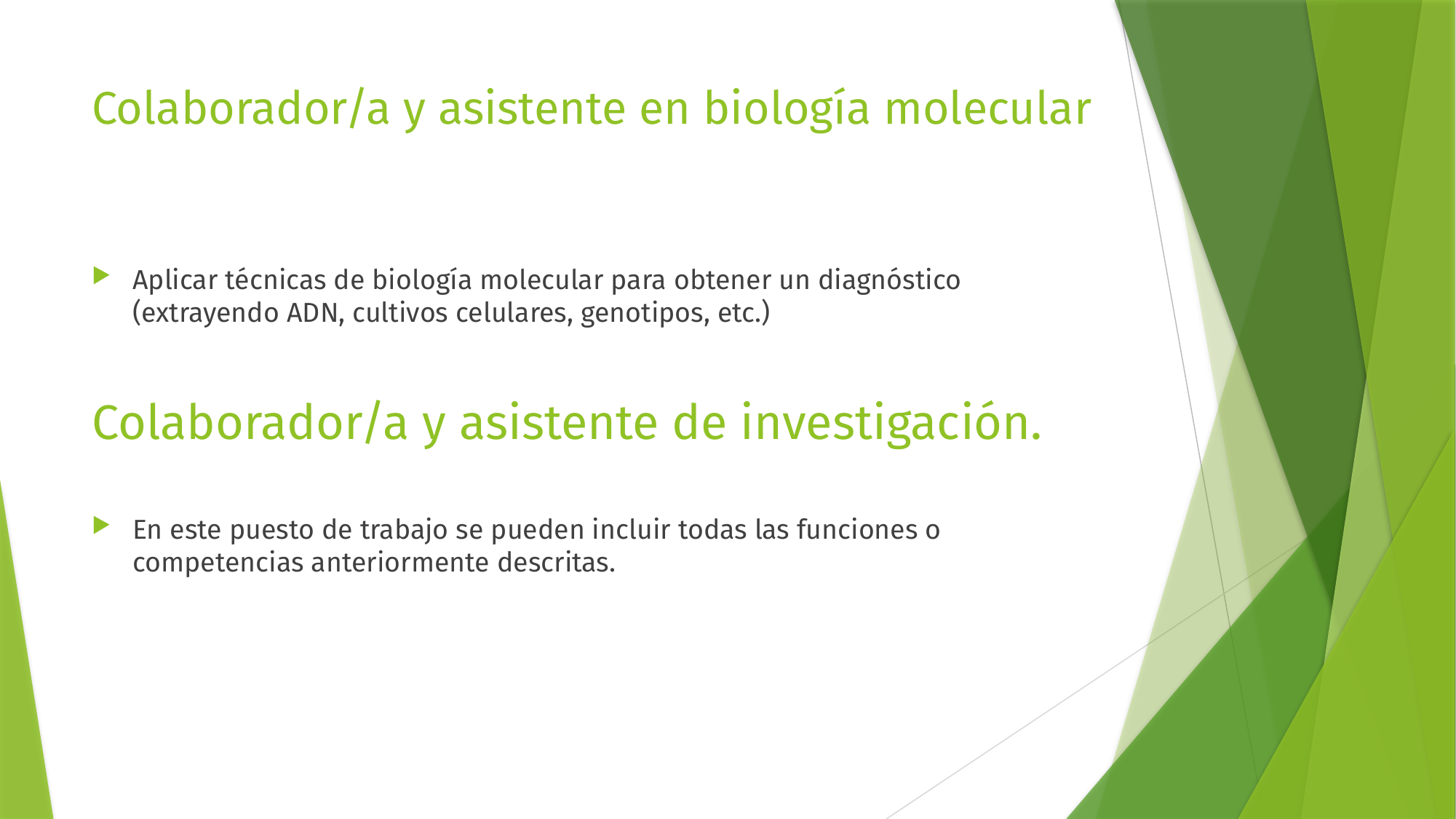

# Colaborador/a y asistente en biología molecular
Aplicar técnicas de biología molecular para obtener un diagnóstico (extrayendo ADN, cultivos celulares, genotipos, etc.)

Colaborador/a y asistente de investigación.

En este puesto de trabajo se pueden incluir todas las funciones o competencias anteriormente descritas.